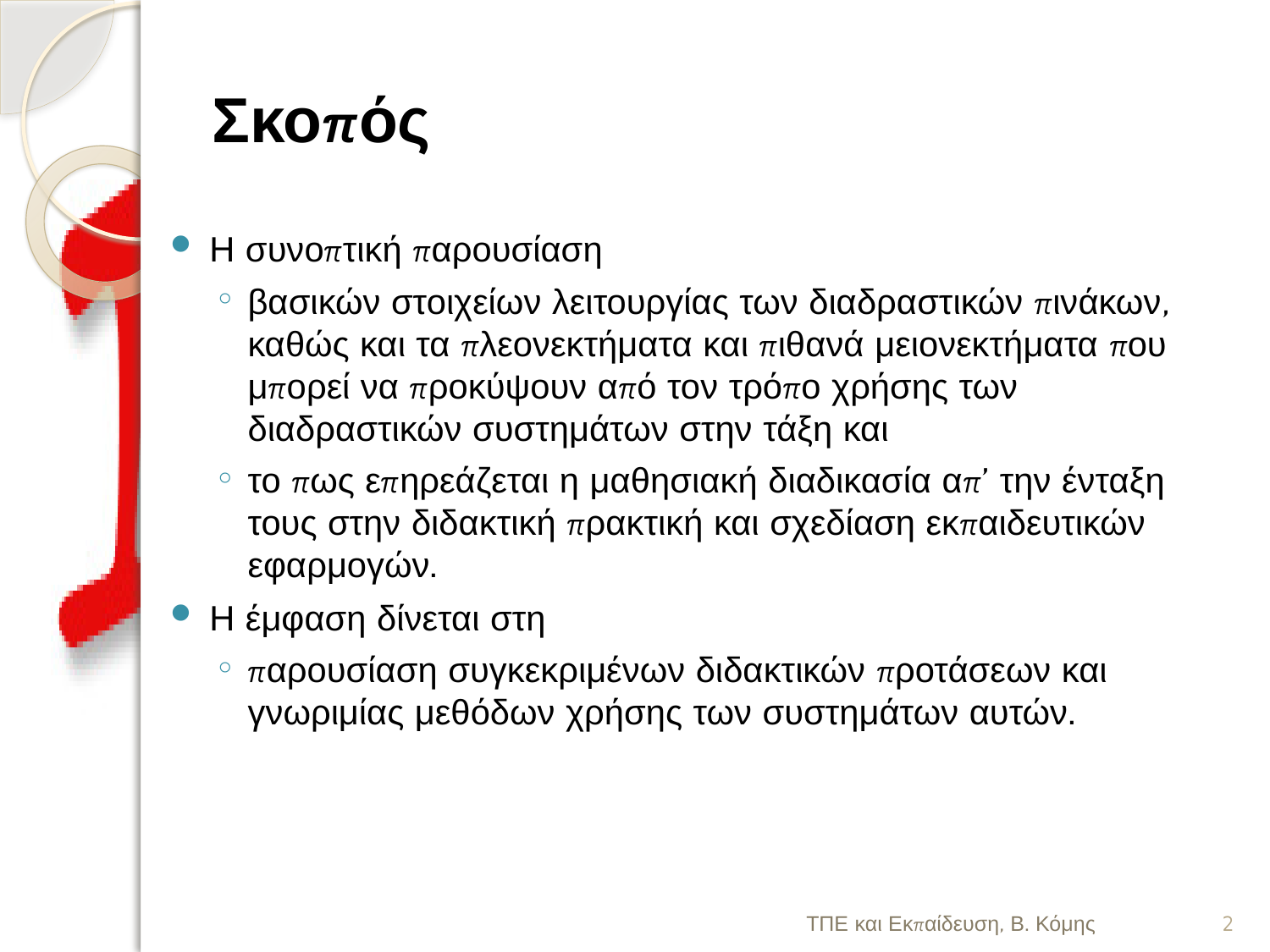

# Σκοπός
Η συνοπτική παρουσίαση
βασικών στοιχείων λειτουργίας των διαδραστικών πινάκων, καθώς και τα πλεονεκτήματα και πιθανά μειονεκτήματα που μπορεί να προκύψουν από τον τρόπο χρήσης των διαδραστικών συστημάτων στην τάξη και
το πως επηρεάζεται η μαθησιακή διαδικασία απ’ την ένταξη τους στην διδακτική πρακτική και σχεδίαση εκπαιδευτικών εφαρμογών.
Η έμφαση δίνεται στη
παρουσίαση συγκεκριμένων διδακτικών προτάσεων και γνωριμίας μεθόδων χρήσης των συστημάτων αυτών.
ΤΠΕ και Εκπαίδευση, Β. Κόμης
2